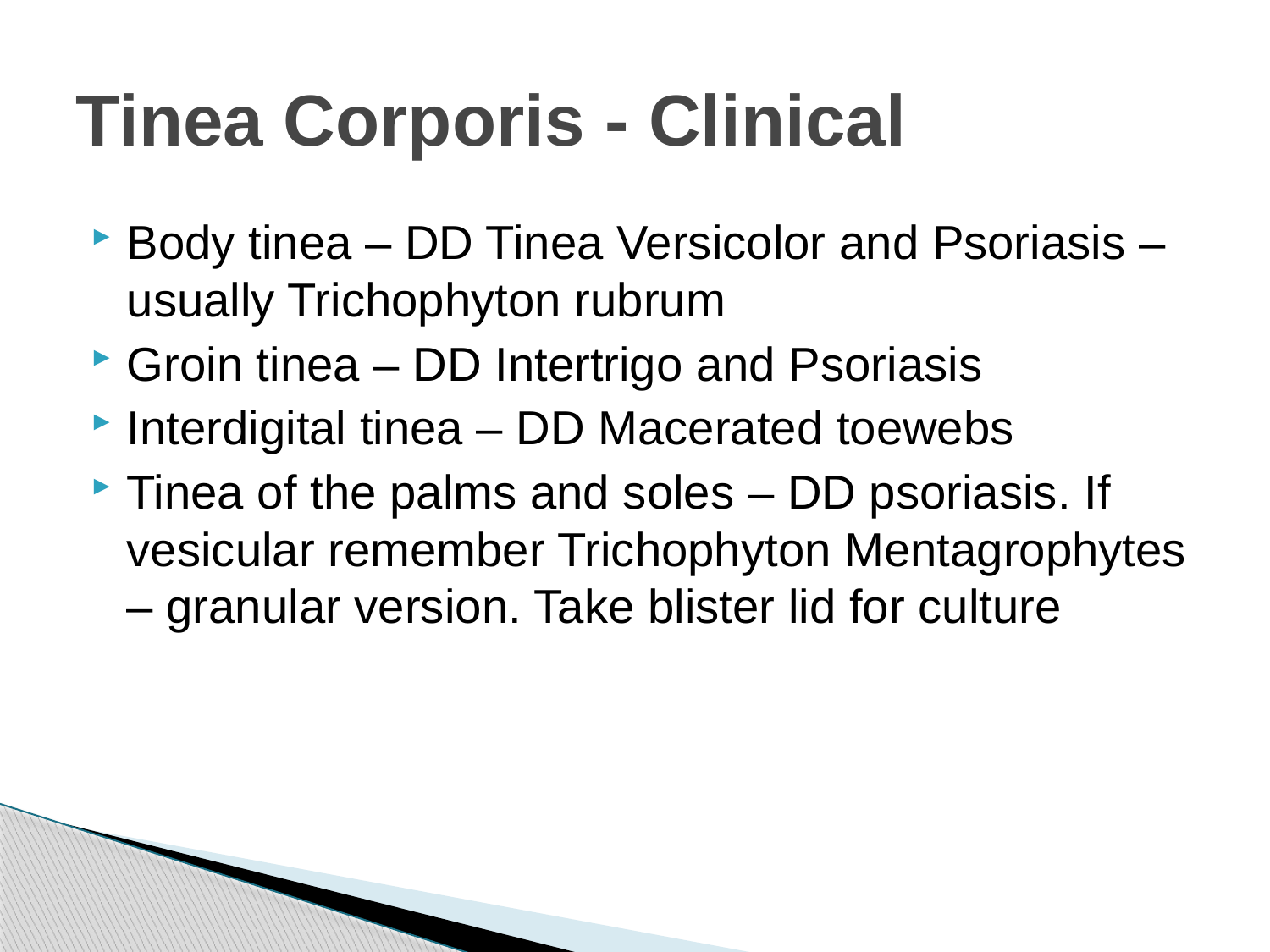

# Tinea Corporis - Clinical
Body tinea – DD Tinea Versicolor and Psoriasis – usually Trichophyton rubrum
Groin tinea – DD Intertrigo and Psoriasis
Interdigital tinea – DD Macerated toewebs
Tinea of the palms and soles – DD psoriasis. If vesicular remember Trichophyton Mentagrophytes – granular version. Take blister lid for culture